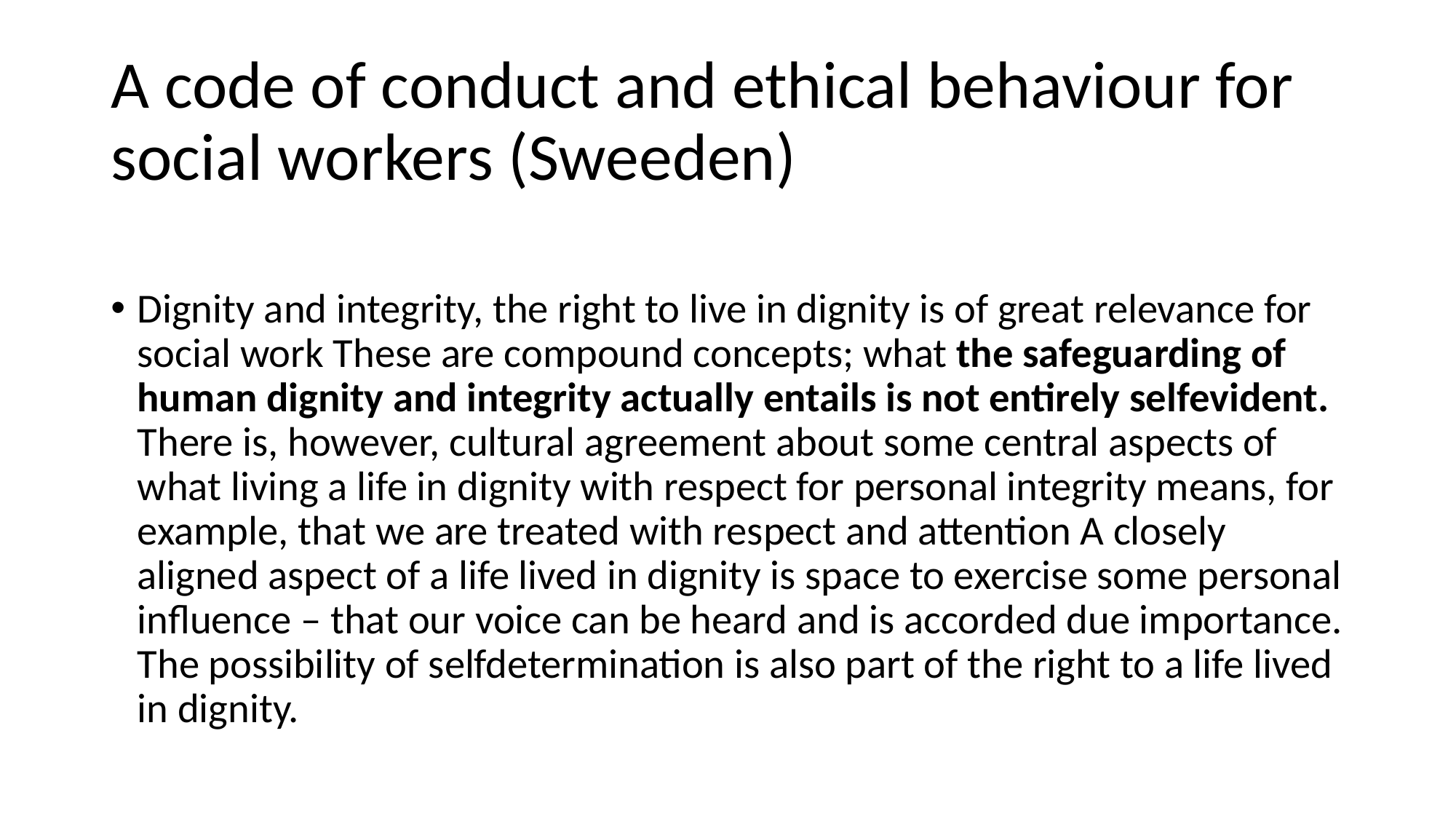

# A code of conduct and ethical behaviour for social workers (Sweeden)

Dignity and integrity, the right to live in dignity is of great relevance for social work These are compound concepts; what the safeguarding of human dignity and integrity actually entails is not entirely selfevident. There is, however, cultural agreement about some central aspects of what living a life in dignity with respect for personal integrity means, for example, that we are treated with respect and attention A closely aligned aspect of a life lived in dignity is space to exercise some personal influence – that our voice can be heard and is accorded due importance. The possibility of selfdetermination is also part of the right to a life lived in dignity.